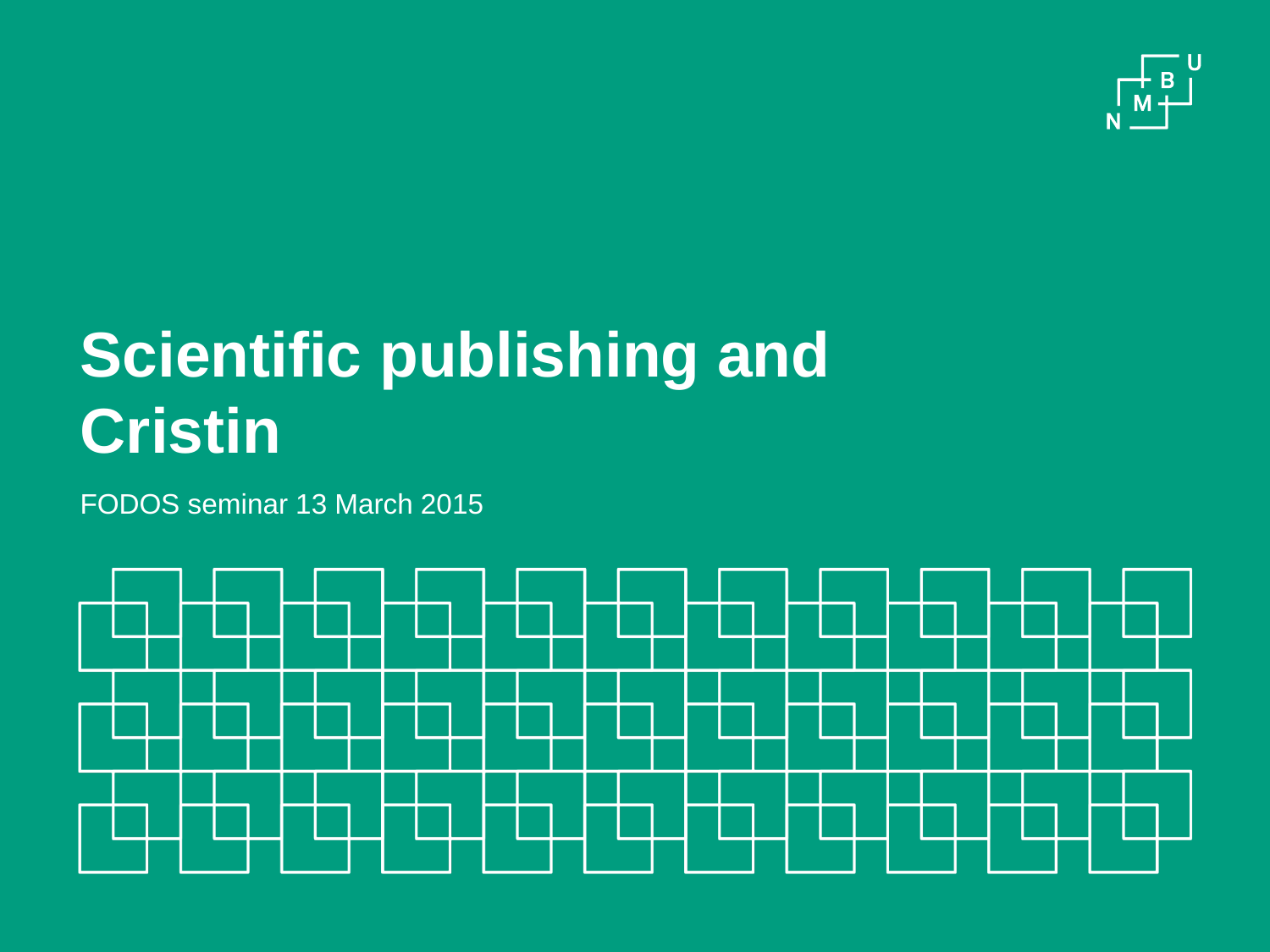

# Scientific publishing and Cristin
FODOS seminar 13 March 2015